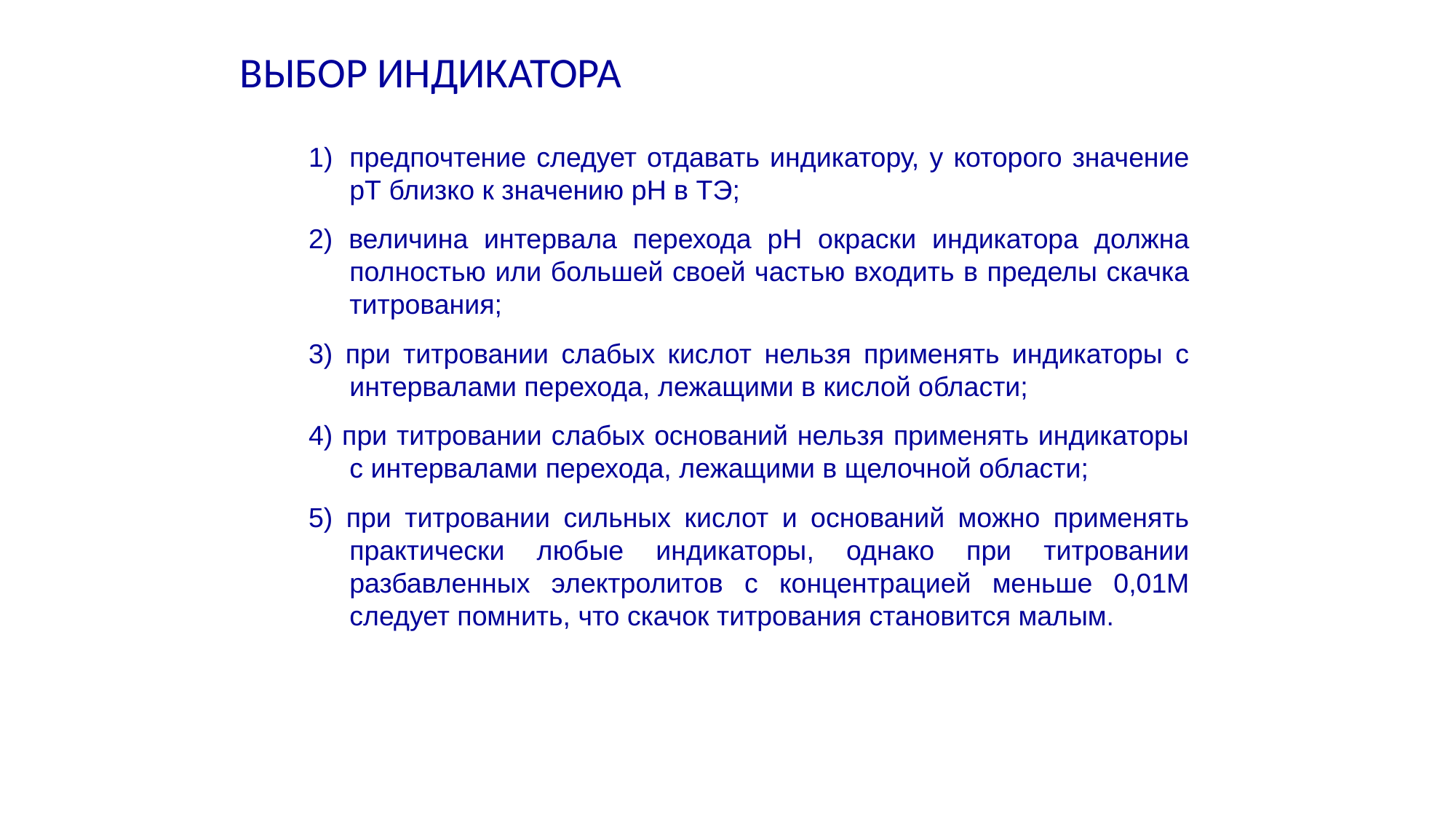

ВЫБОР ИНДИКАТОРА
предпочтение следует отдавать индикатору, у которого значение рТ близко к значению рН в ТЭ;

2) величина интервала перехода рН окраски индикатора должна полностью или большей своей частью входить в пределы скачка титрования;

3) при титровании слабых кислот нельзя применять индикаторы с интервалами перехода, лежащими в кислой области;

4) при титровании слабых оснований нельзя применять индикаторы с интервалами перехода, лежащими в щелочной области;

5) при титровании сильных кислот и оснований можно применять практически любые индикаторы, однако при титровании разбавленных электролитов с концентрацией меньше 0,01М следует помнить, что скачок титрования становится малым.